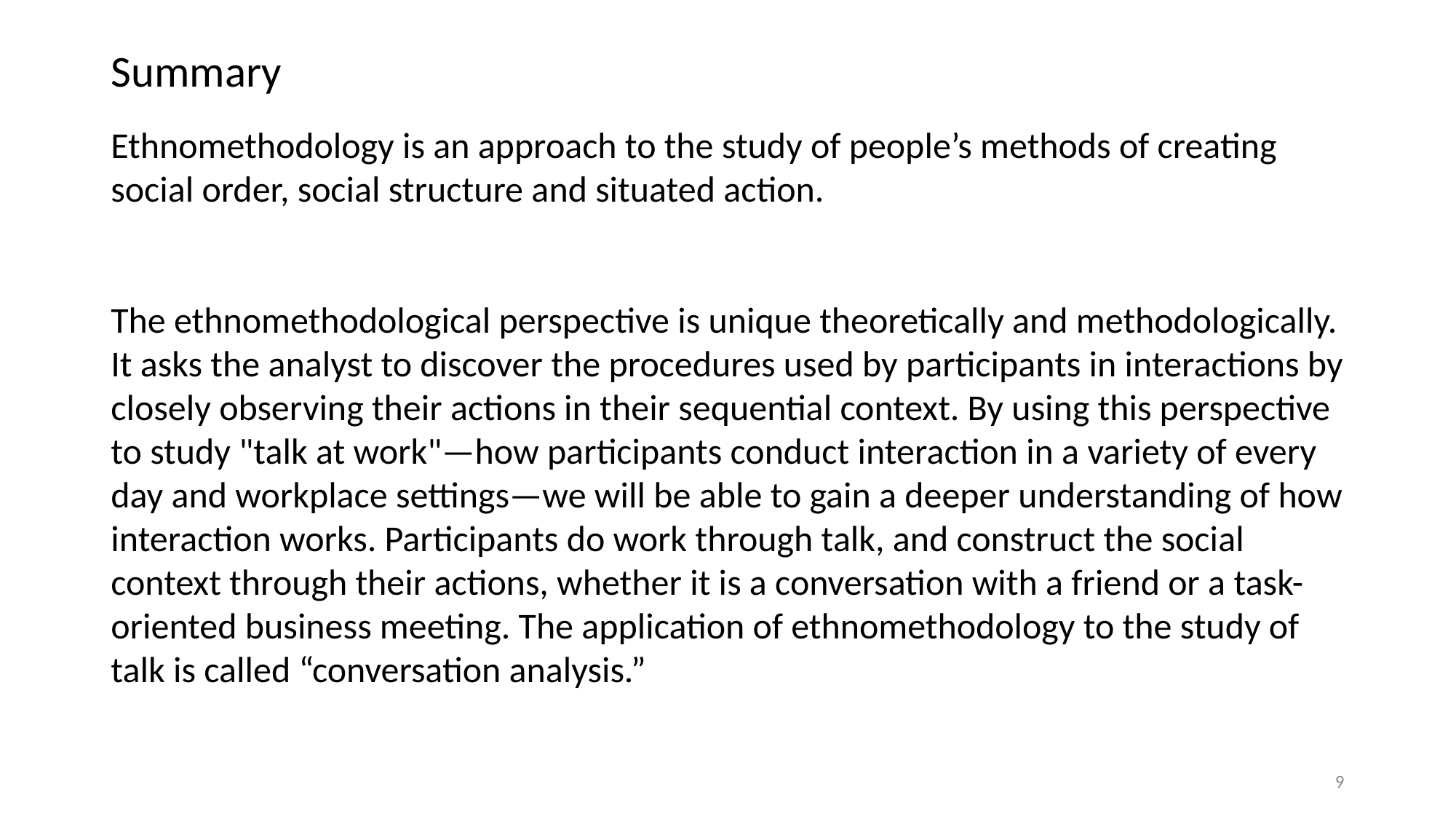

# Summary
Ethnomethodology is an approach to the study of people’s methods of creating social order, social structure and situated action.

The ethnomethodological perspective is unique theoretically and methodologically. It asks the analyst to discover the procedures used by participants in interactions by closely observing their actions in their sequential context. By using this perspective to study "talk at work"—how participants conduct interaction in a variety of every day and workplace settings—we will be able to gain a deeper understanding of how interaction works. Participants do work through talk, and construct the social context through their actions, whether it is a conversation with a friend or a task-oriented business meeting. The application of ethnomethodology to the study of talk is called “conversation analysis.”
9